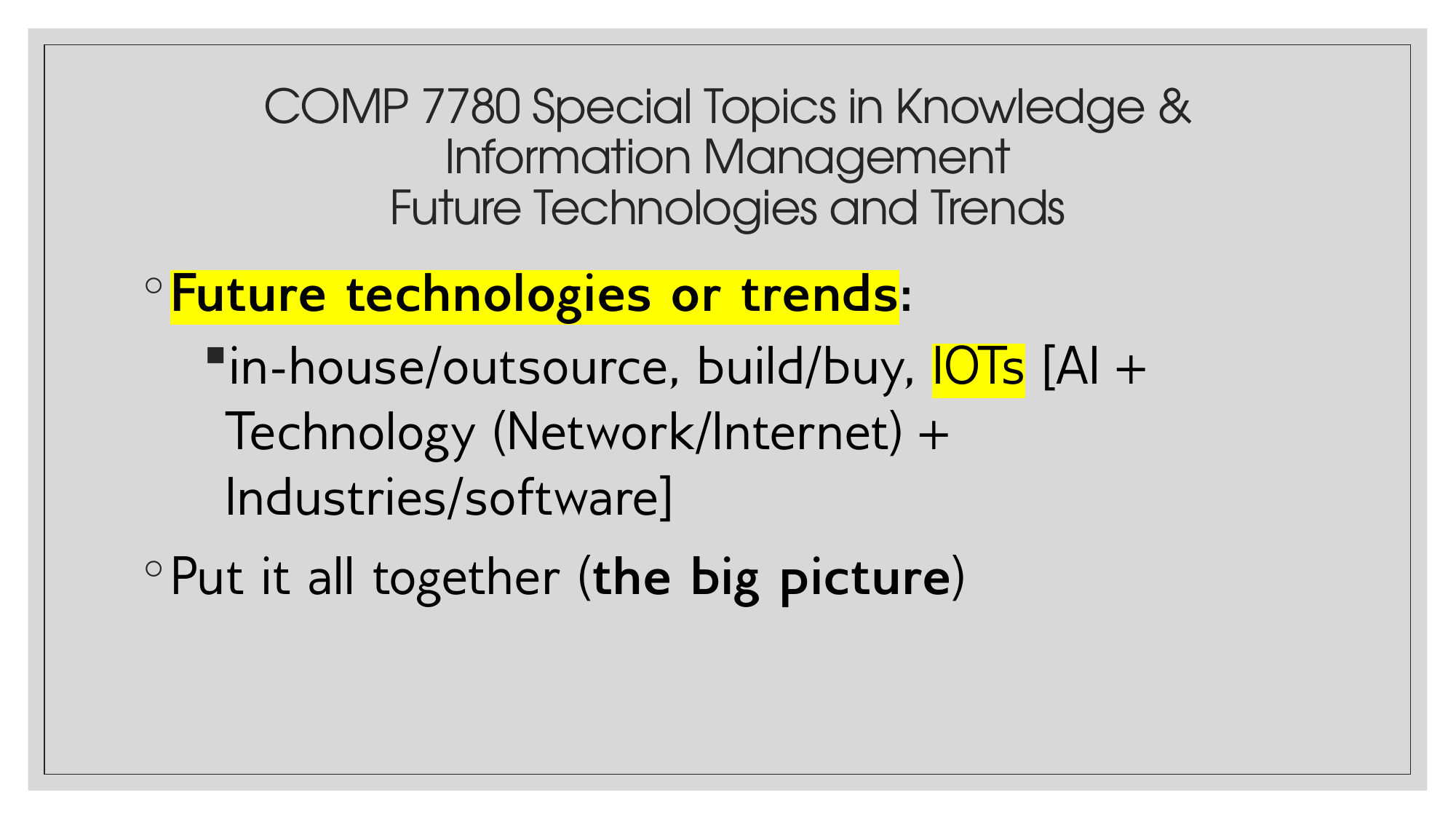

# COMP 7780 Special Topics in Knowledge & Information Management Future Technologies and Trends
Future technologies or trends:
in-house/outsource, build/buy, IOTs [AI + Technology (Network/Internet) + Industries/software]
Put it all together (the big picture)